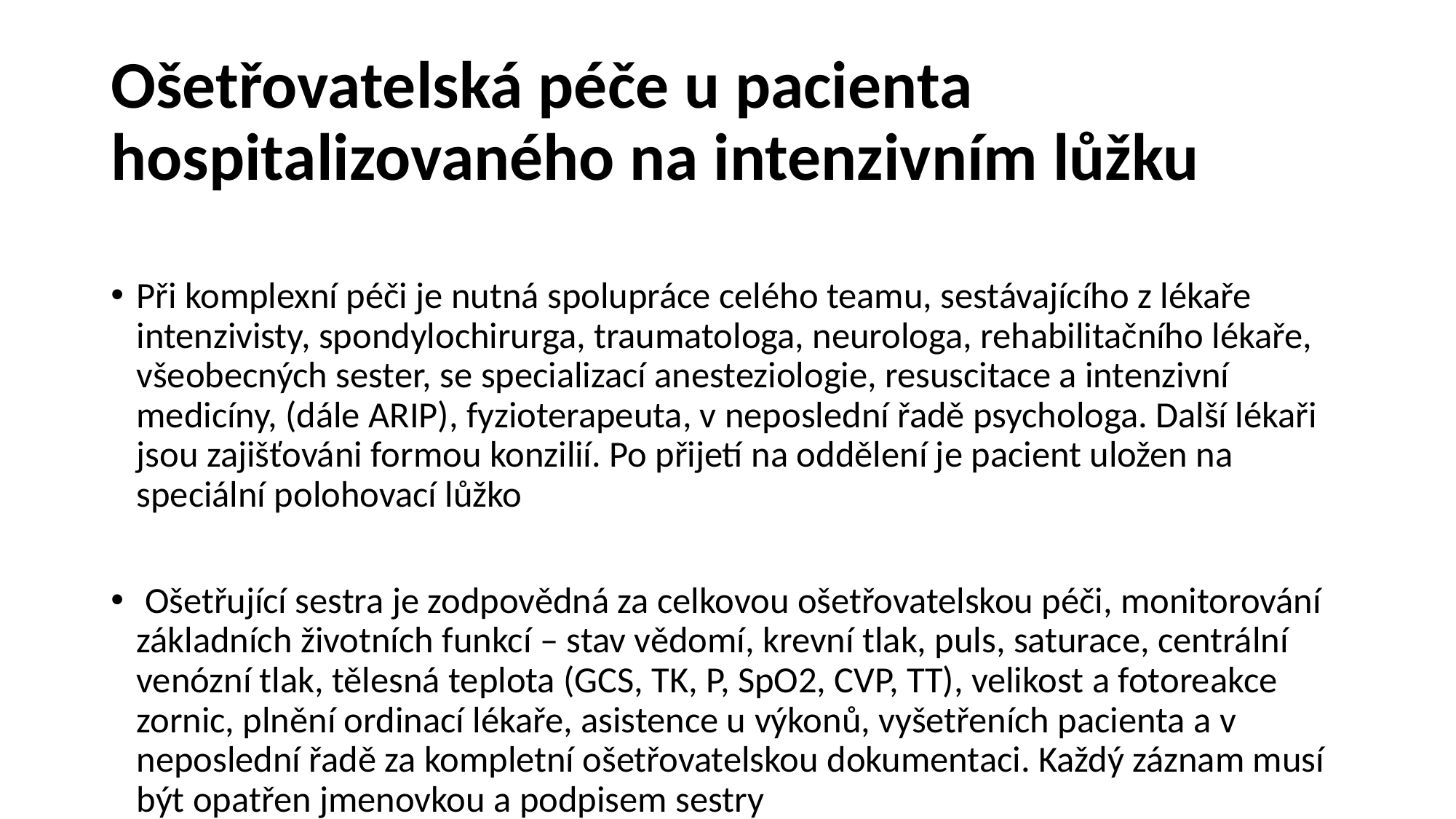

# Ošetřovatelská péče u pacienta hospitalizovaného na intenzivním lůžku

Při komplexní péči je nutná spolupráce celého teamu, sestávajícího z lékaře intenzivisty, spondylochirurga, traumatologa, neurologa, rehabilitačního lékaře, všeobecných sester, se specializací anesteziologie, resuscitace a intenzivní medicíny, (dále ARIP), fyzioterapeuta, v neposlední řadě psychologa. Další lékaři jsou zajišťováni formou konzilií. Po přijetí na oddělení je pacient uložen na speciální polohovací lůžko

 Ošetřující sestra je zodpovědná za celkovou ošetřovatelskou péči, monitorování základních životních funkcí – stav vědomí, krevní tlak, puls, saturace, centrální venózní tlak, tělesná teplota (GCS, TK, P, SpO2, CVP, TT), velikost a fotoreakce zornic, plnění ordinací lékaře, asistence u výkonů, vyšetřeních pacienta a v neposlední řadě za kompletní ošetřovatelskou dokumentaci. Každý záznam musí být opatřen jmenovkou a podpisem sestry